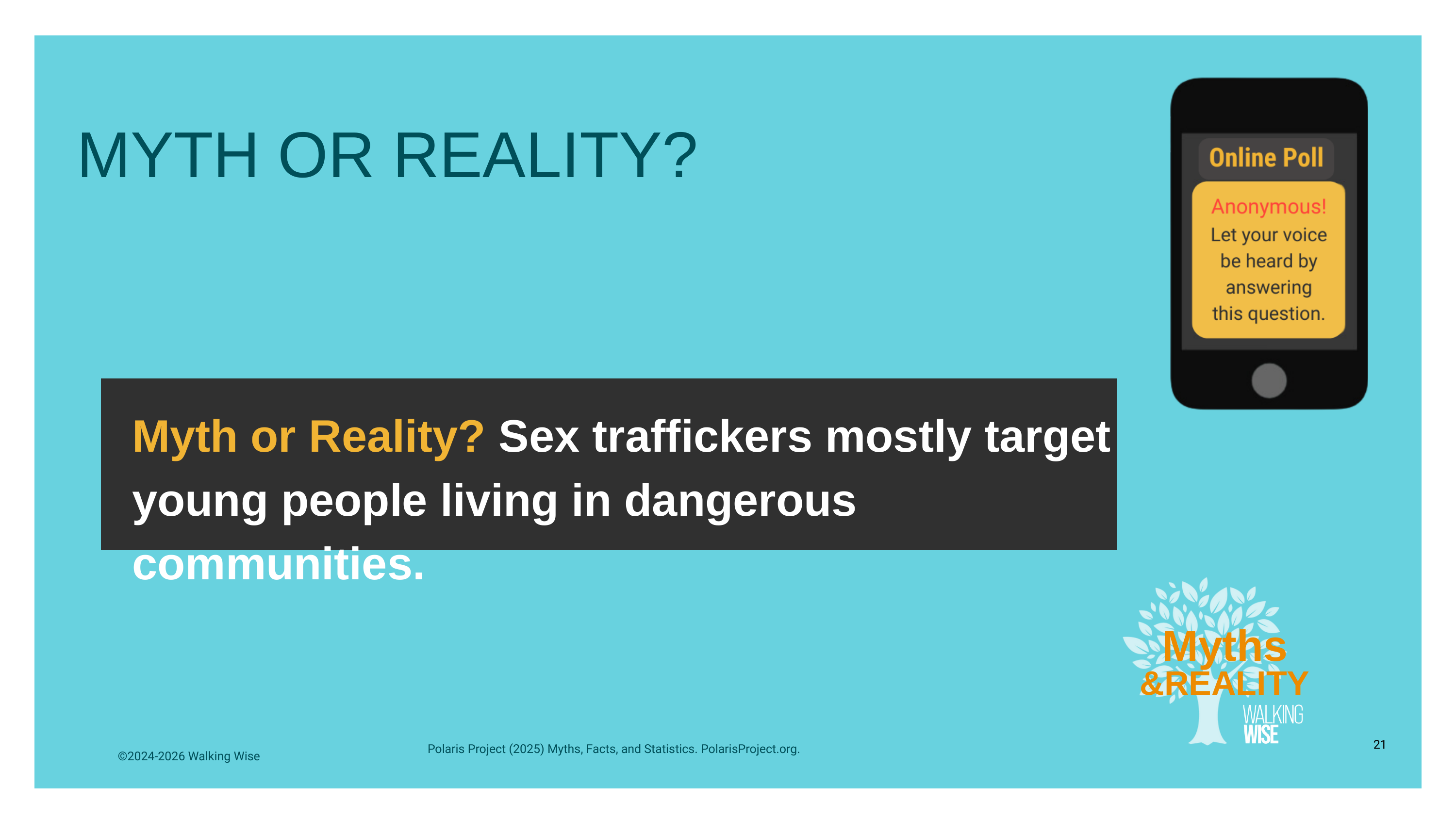

LESSON PLANS

MYTH OR REALITY?

Myth or Reality? Sex traffickers mostly target young people living in dangerous communities.

Myths
&REALITY

21
Polaris Project (2025) Myths, Facts, and Statistics. PolarisProject.org.
©2024-2026 Walking Wise
3